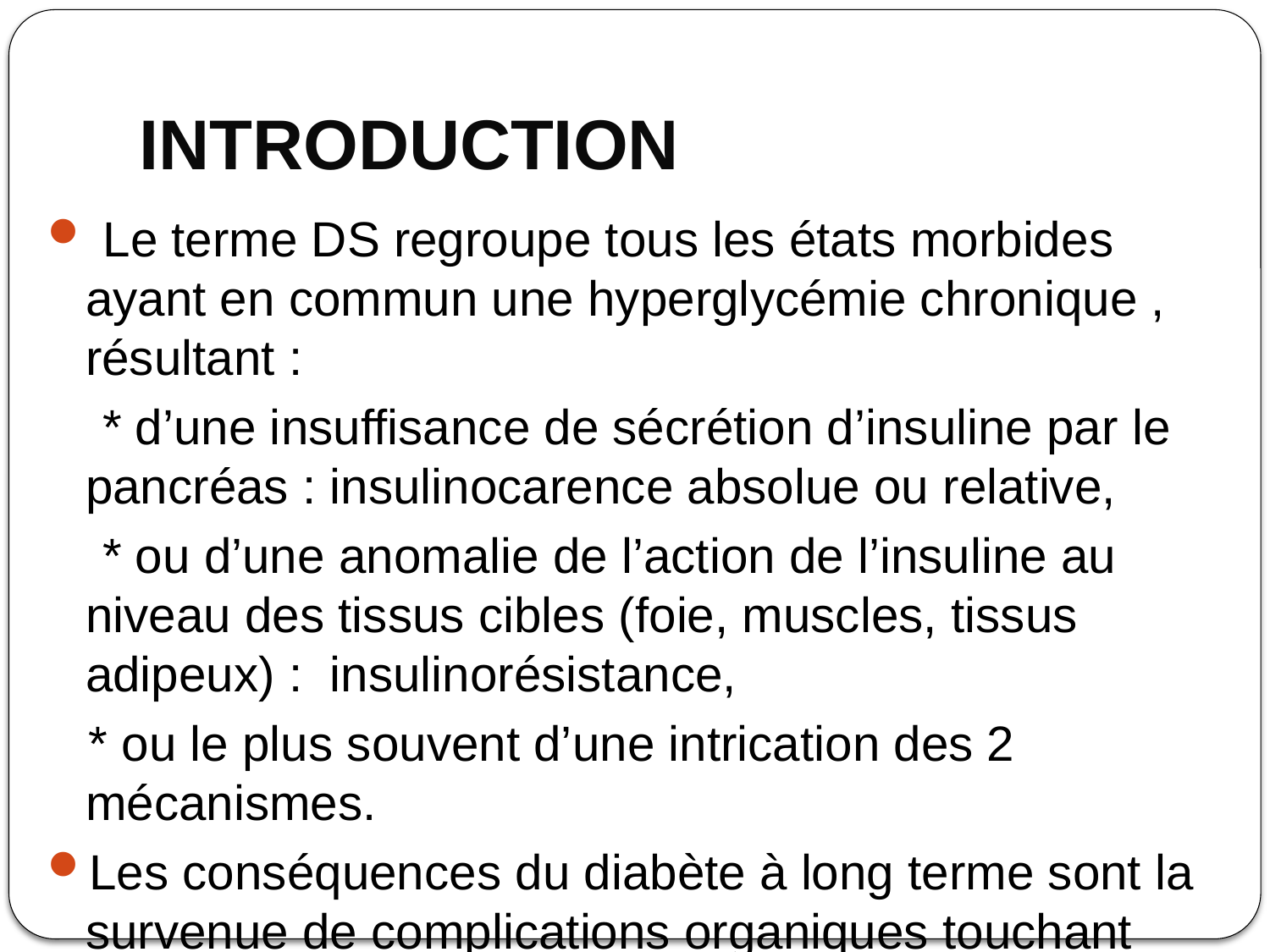

# INTRODUCTION
 Le terme DS regroupe tous les états morbides ayant en commun une hyperglycémie chronique , résultant :
    * d’une insuffisance de sécrétion d’insuline par le pancréas : insulinocarence absolue ou relative,
    * ou d’une anomalie de l’action de l’insuline au niveau des tissus cibles (foie, muscles, tissus adipeux) :  insulinorésistance,
   * ou le plus souvent d’une intrication des 2 mécanismes.
Les conséquences du diabète à long terme sont la survenue de complications organiques touchant particulièrement : les yeux, les reins, les nerfs, le cœur et les vaisseaux.